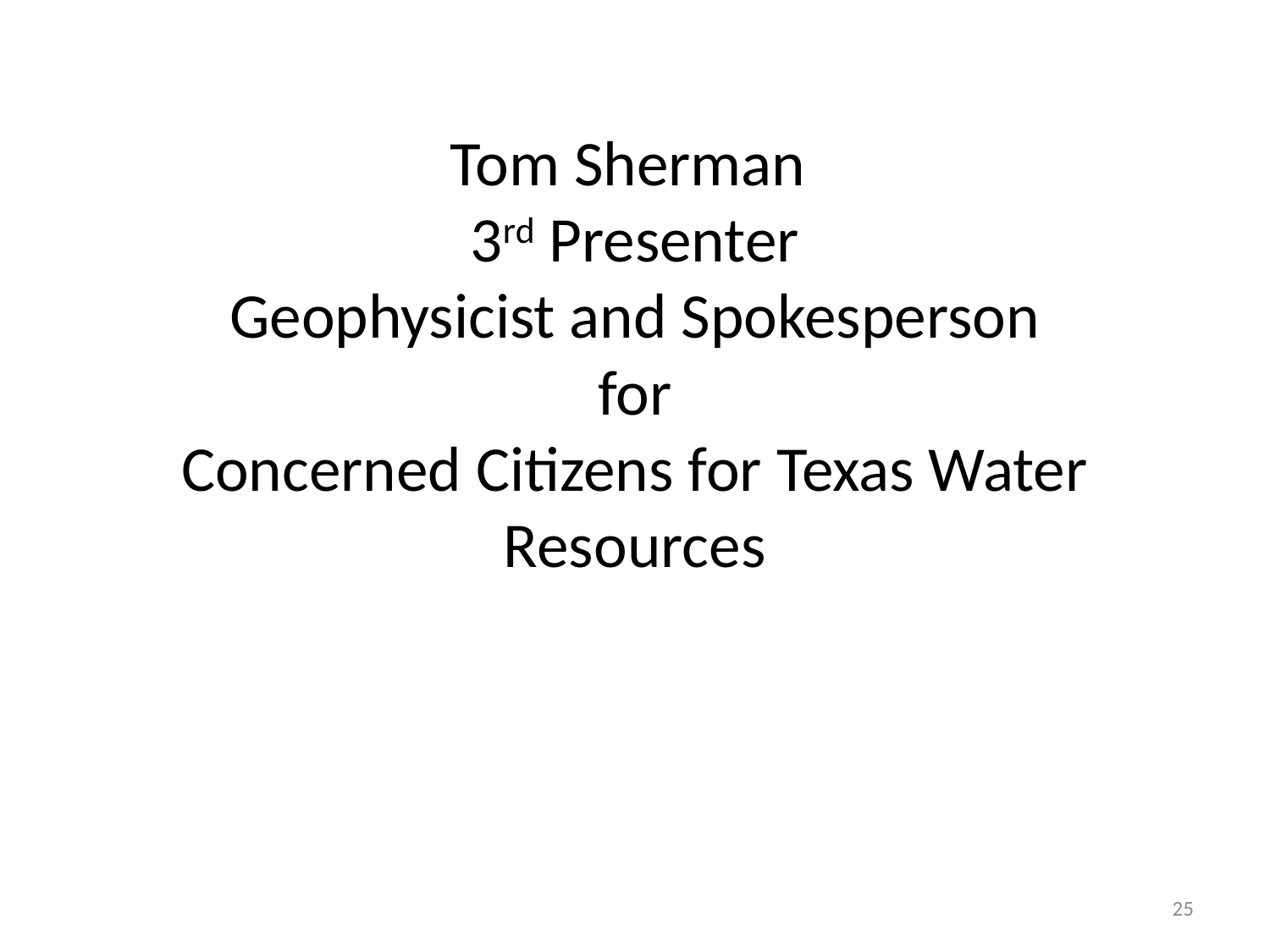

# Tom Sherman 3rd Presenter Geophysicist and Spokesperson for Concerned Citizens for Texas Water Resources
25